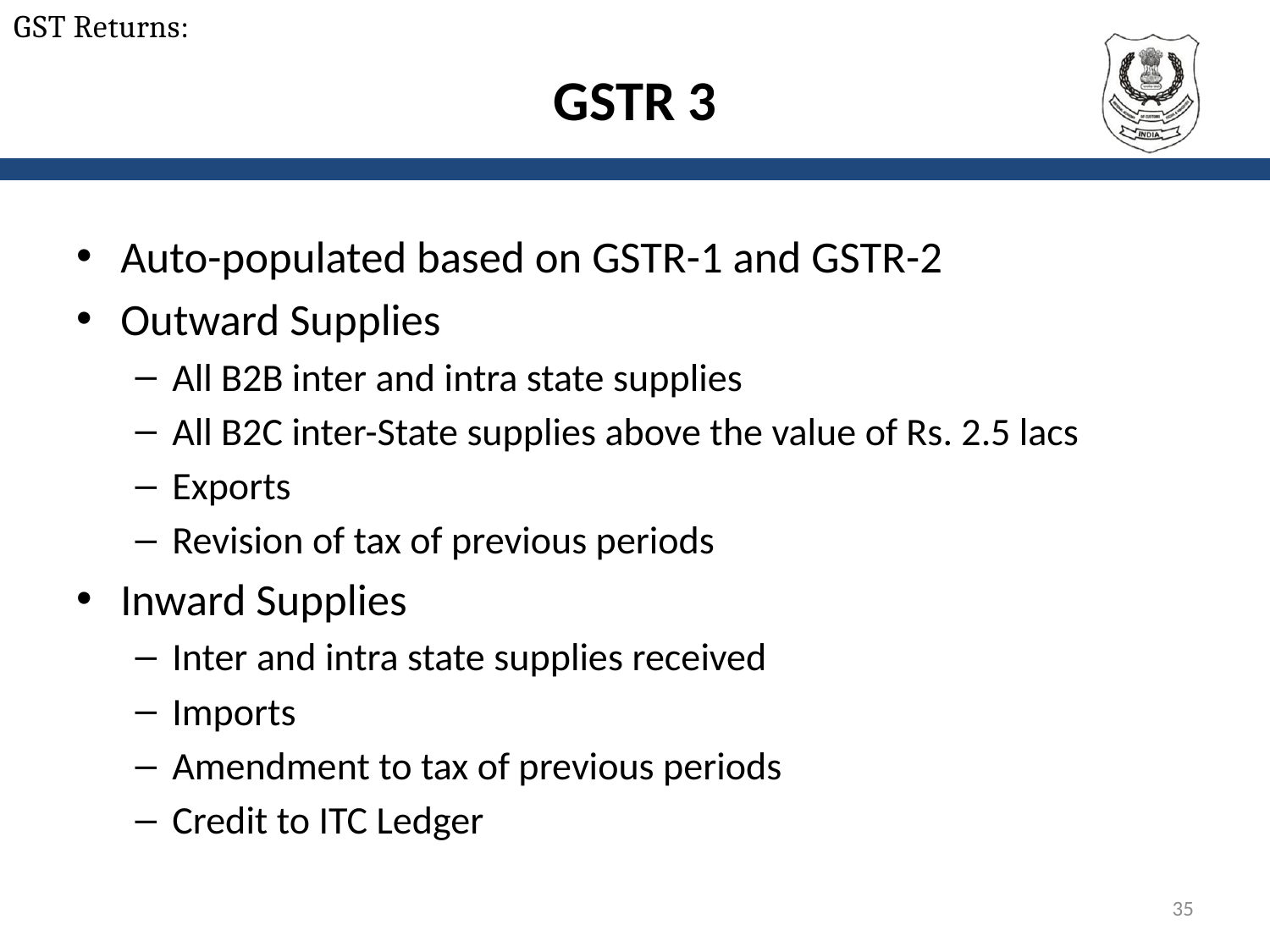

GST Returns:
# GSTR 3
Auto-populated based on GSTR-1 and GSTR-2
Outward Supplies
All B2B inter and intra state supplies
All B2C inter-State supplies above the value of Rs. 2.5 lacs
Exports
Revision of tax of previous periods
Inward Supplies
Inter and intra state supplies received
Imports
Amendment to tax of previous periods
Credit to ITC Ledger
35